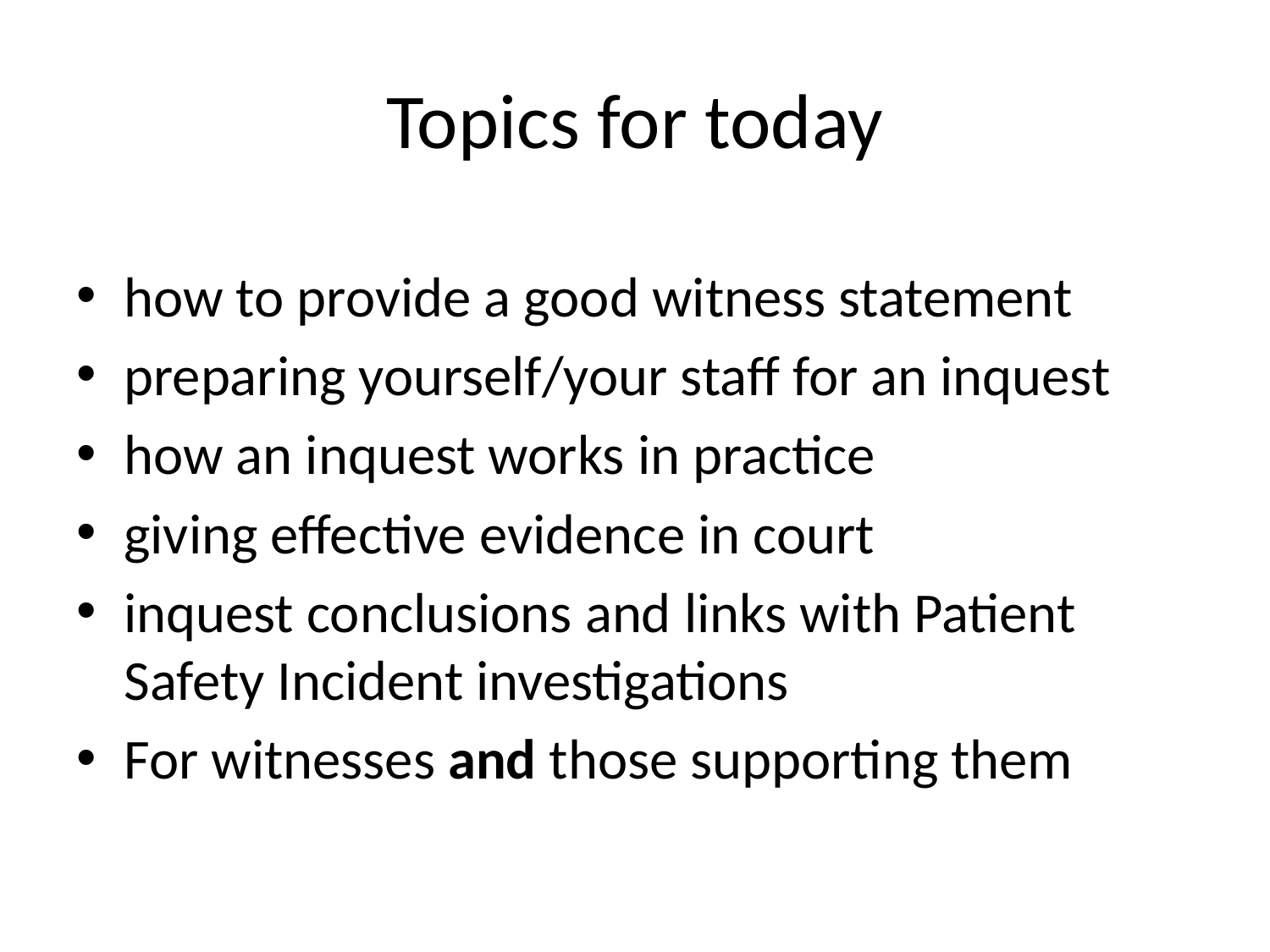

# Topics for today
how to provide a good witness statement
preparing yourself/your staff for an inquest
how an inquest works in practice
giving effective evidence in court
inquest conclusions and links with Patient Safety Incident investigations
For witnesses and those supporting them